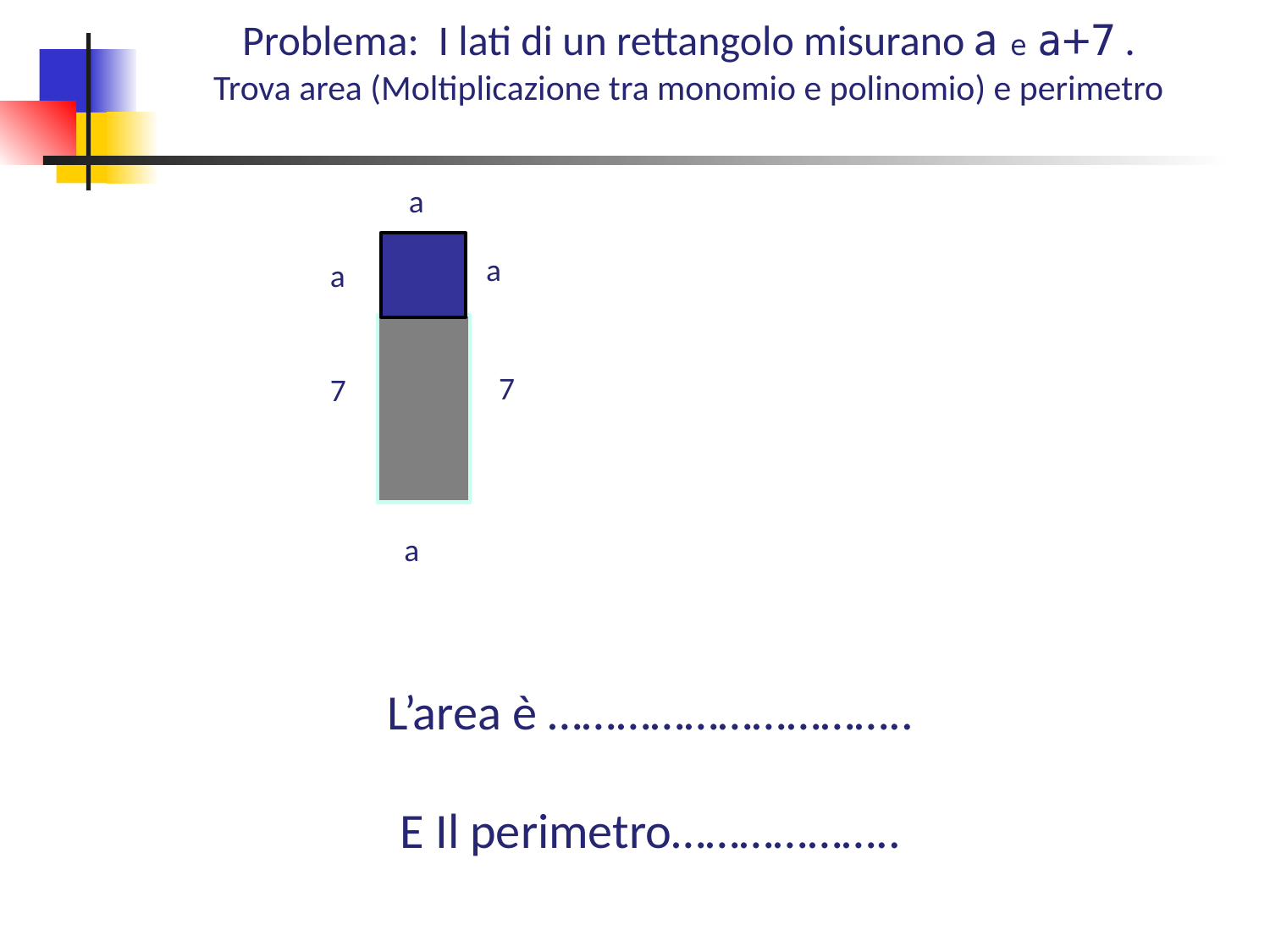

Problema:  I lati di un rettangolo misurano a e a+7 .
Trova area (Moltiplicazione tra monomio e polinomio) e perimetro

a

a
a
7

7
a
L’area è …………………………..

E Il perimetro………………..